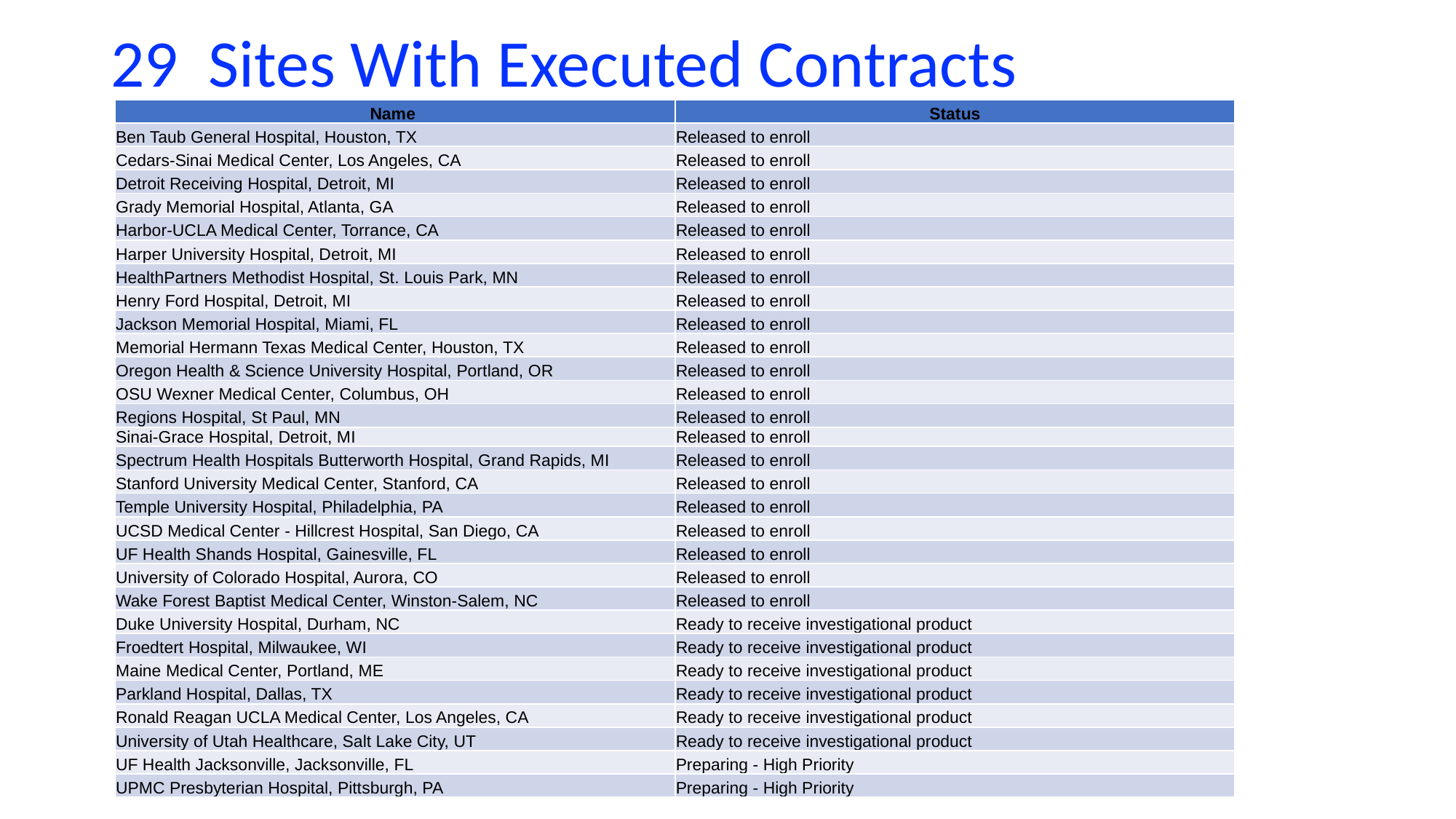

# 29  Sites With Executed Contracts
| Name | Status |
| --- | --- |
| Ben Taub General Hospital, Houston, TX | Released to enroll |
| Cedars-Sinai Medical Center, Los Angeles, CA | Released to enroll |
| Detroit Receiving Hospital, Detroit, MI | Released to enroll |
| Grady Memorial Hospital, Atlanta, GA | Released to enroll |
| Harbor-UCLA Medical Center, Torrance, CA | Released to enroll |
| Harper University Hospital, Detroit, MI | Released to enroll |
| HealthPartners Methodist Hospital, St. Louis Park, MN | Released to enroll |
| Henry Ford Hospital, Detroit, MI | Released to enroll |
| Jackson Memorial Hospital, Miami, FL | Released to enroll |
| Memorial Hermann Texas Medical Center, Houston, TX | Released to enroll |
| Oregon Health & Science University Hospital, Portland, OR | Released to enroll |
| OSU Wexner Medical Center, Columbus, OH | Released to enroll |
| Regions Hospital, St Paul, MN | Released to enroll |
| Sinai-Grace Hospital, Detroit, MI | Released to enroll |
| Spectrum Health Hospitals Butterworth Hospital, Grand Rapids, MI | Released to enroll |
| Stanford University Medical Center, Stanford, CA | Released to enroll |
| Temple University Hospital, Philadelphia, PA | Released to enroll |
| UCSD Medical Center - Hillcrest Hospital, San Diego, CA | Released to enroll |
| UF Health Shands Hospital, Gainesville, FL | Released to enroll |
| University of Colorado Hospital, Aurora, CO | Released to enroll |
| Wake Forest Baptist Medical Center, Winston-Salem, NC | Released to enroll |
| Duke University Hospital, Durham, NC | Ready to receive investigational product |
| Froedtert Hospital, Milwaukee, WI | Ready to receive investigational product |
| Maine Medical Center, Portland, ME | Ready to receive investigational product |
| Parkland Hospital, Dallas, TX | Ready to receive investigational product |
| Ronald Reagan UCLA Medical Center, Los Angeles, CA | Ready to receive investigational product |
| University of Utah Healthcare, Salt Lake City, UT | Ready to receive investigational product |
| UF Health Jacksonville, Jacksonville, FL | Preparing - High Priority |
| UPMC Presbyterian Hospital, Pittsburgh, PA | Preparing - High Priority |